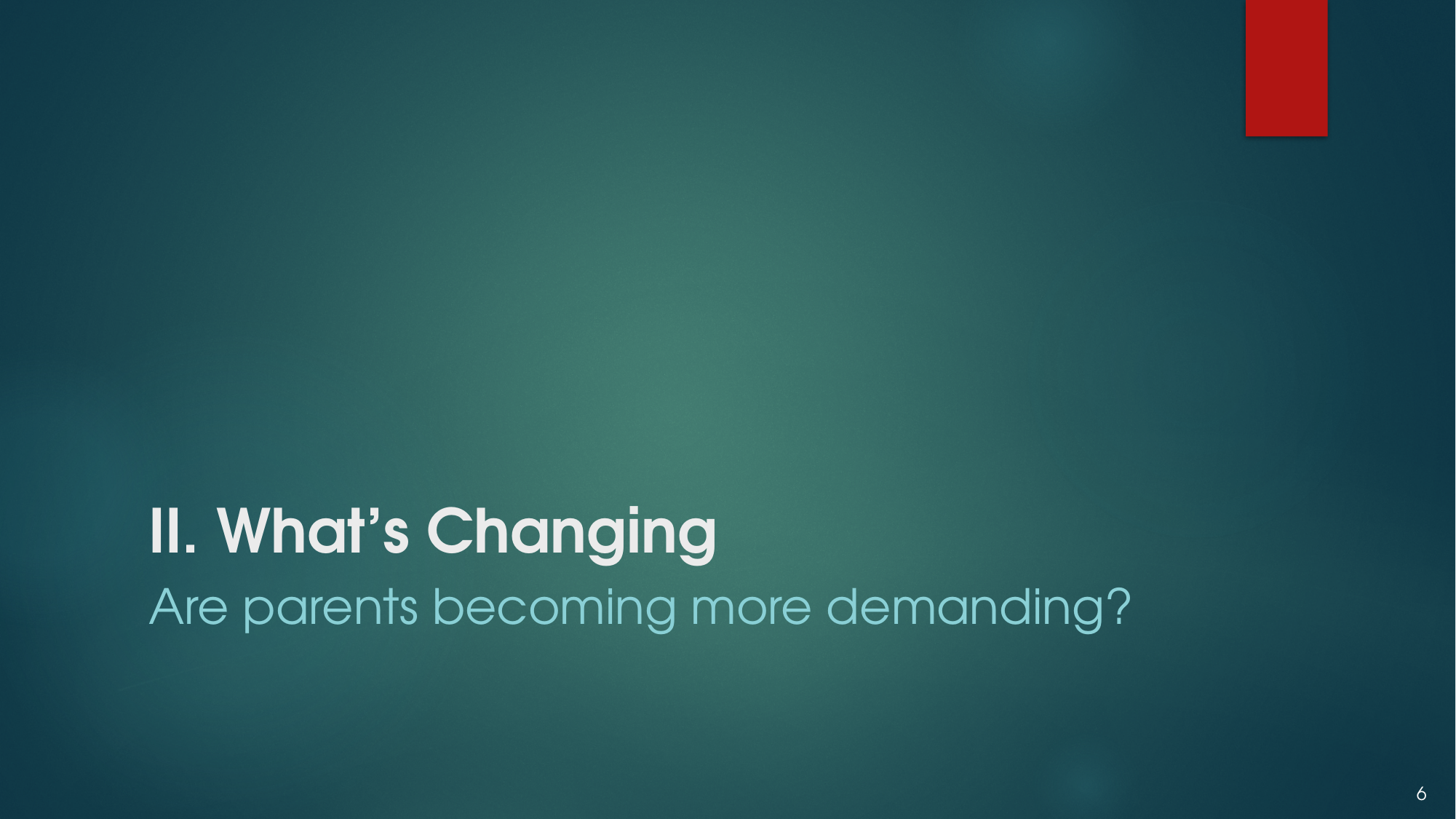

# II. What’s Changing
Are parents becoming more demanding?
6